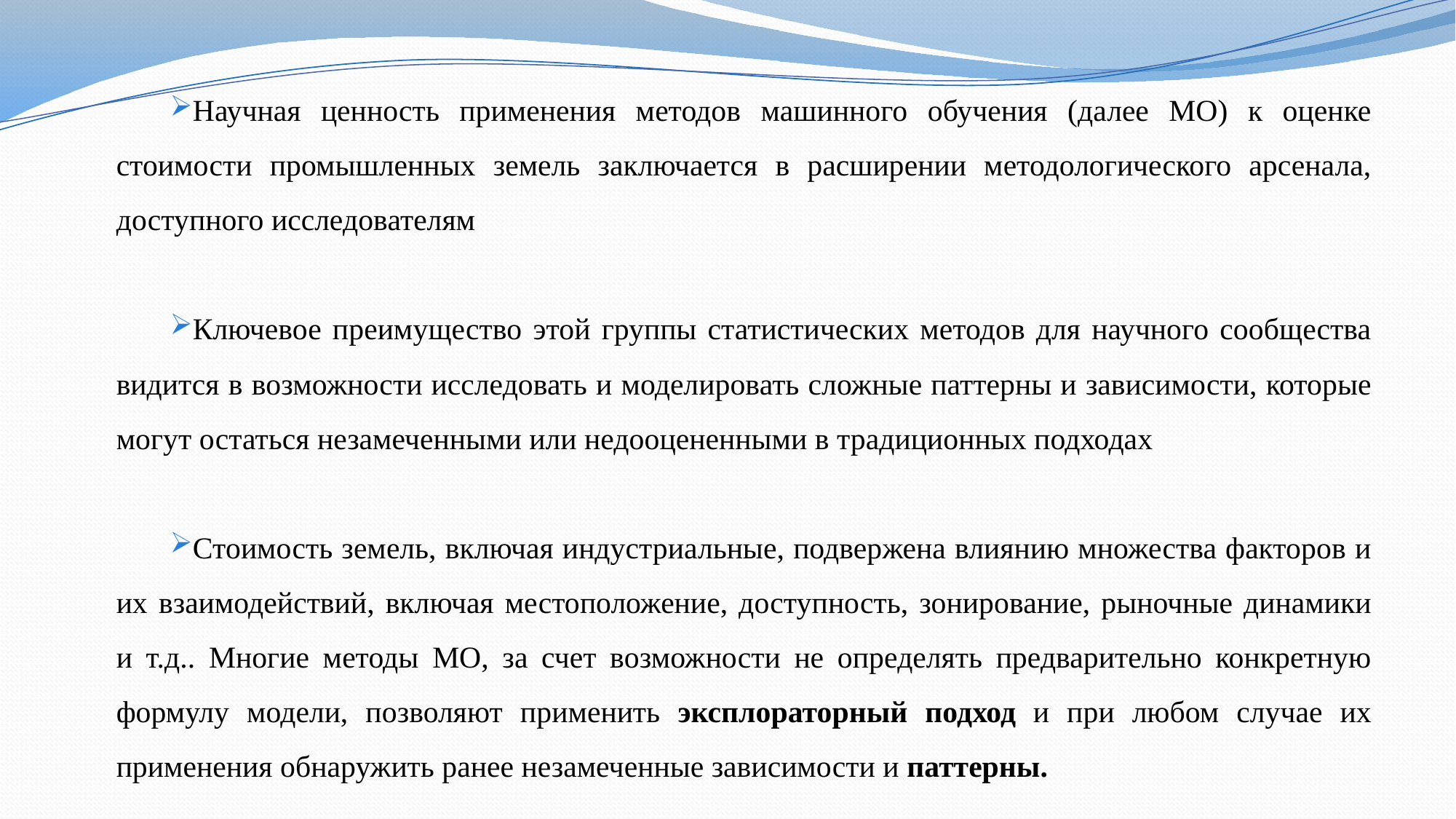

Научная ценность применения методов машинного обучения (далее МО) к оценке стоимости промышленных земель заключается в расширении методологического арсенала, доступного исследователям

Ключевое преимущество этой группы статистических методов для научного сообщества видится в возможности исследовать и моделировать сложные паттерны и зависимости, которые могут остаться незамеченными или недооцененными в традиционных подходах

Стоимость земель, включая индустриальные, подвержена влиянию множества факторов и их взаимодействий, включая местоположение, доступность, зонирование, рыночные динамики и т.д.. Многие методы МО, за счет возможности не определять предварительно конкретную формулу модели, позволяют применить эксплораторный подход и при любом случае их применения обнаружить ранее незамеченные зависимости и паттерны.